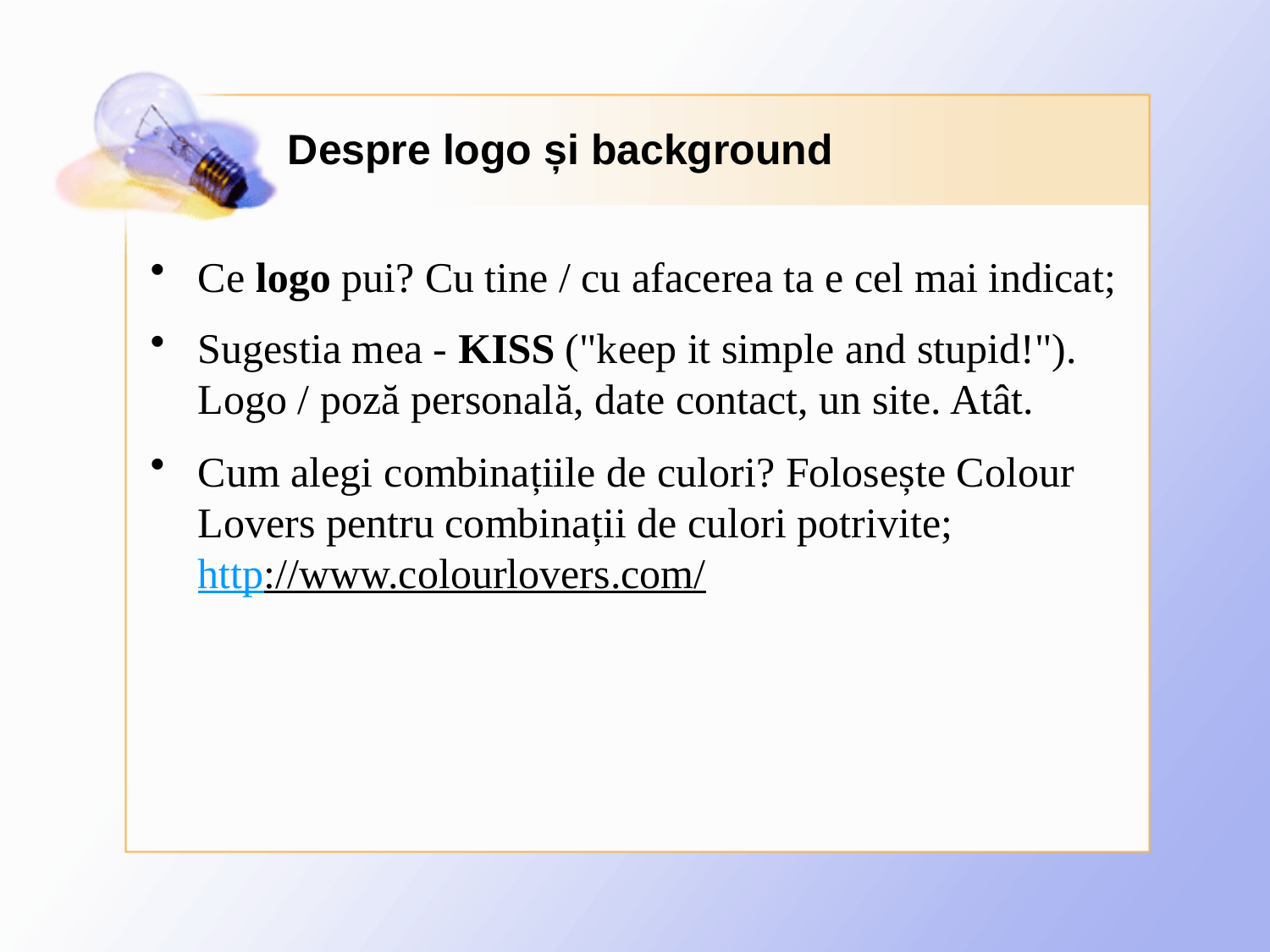

# Despre logo și background
Ce logo pui? Cu tine / cu afacerea ta e cel mai indicat;
Sugestia mea - KISS ("keep it simple and stupid!"). Logo / poză personală, date contact, un site. Atât.
Cum alegi combinațiile de culori? Folosește Colour Lovers pentru combinații de culori potrivite;
http://www.colourlovers.com/